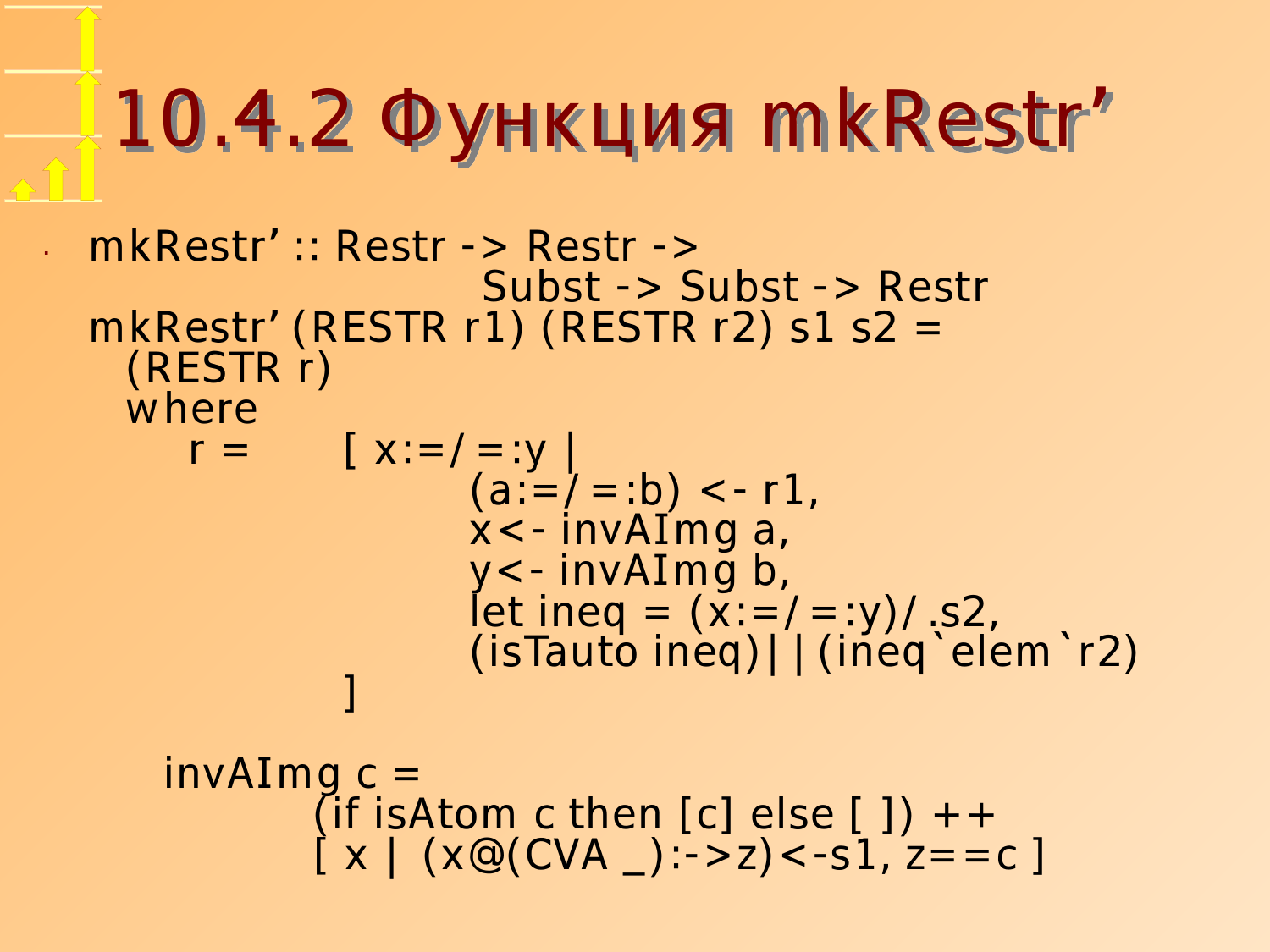

# 10.4.2 Функция mkRestr’
mkRestr’ :: Restr -> Restr ->
			 Subst -> Subst -> Restr
mkRestr’ (RESTR r1) (RESTR r2) s1 s2 =
   (RESTR r)
   where
        r =	[ x:=/=:y |
			(a:=/=:b) <- r1,
              		x<- invAImg a,
			y<- invAImg b,
             		let ineq = (x:=/=:y)/.s2,
			(isTauto ineq)||(ineq`elem`r2)
		]
      invAImg c =
                  (if isAtom c then [c] else [ ]) ++
                  [ x | (x@(CVA _):->z)<-s1, z==c ]